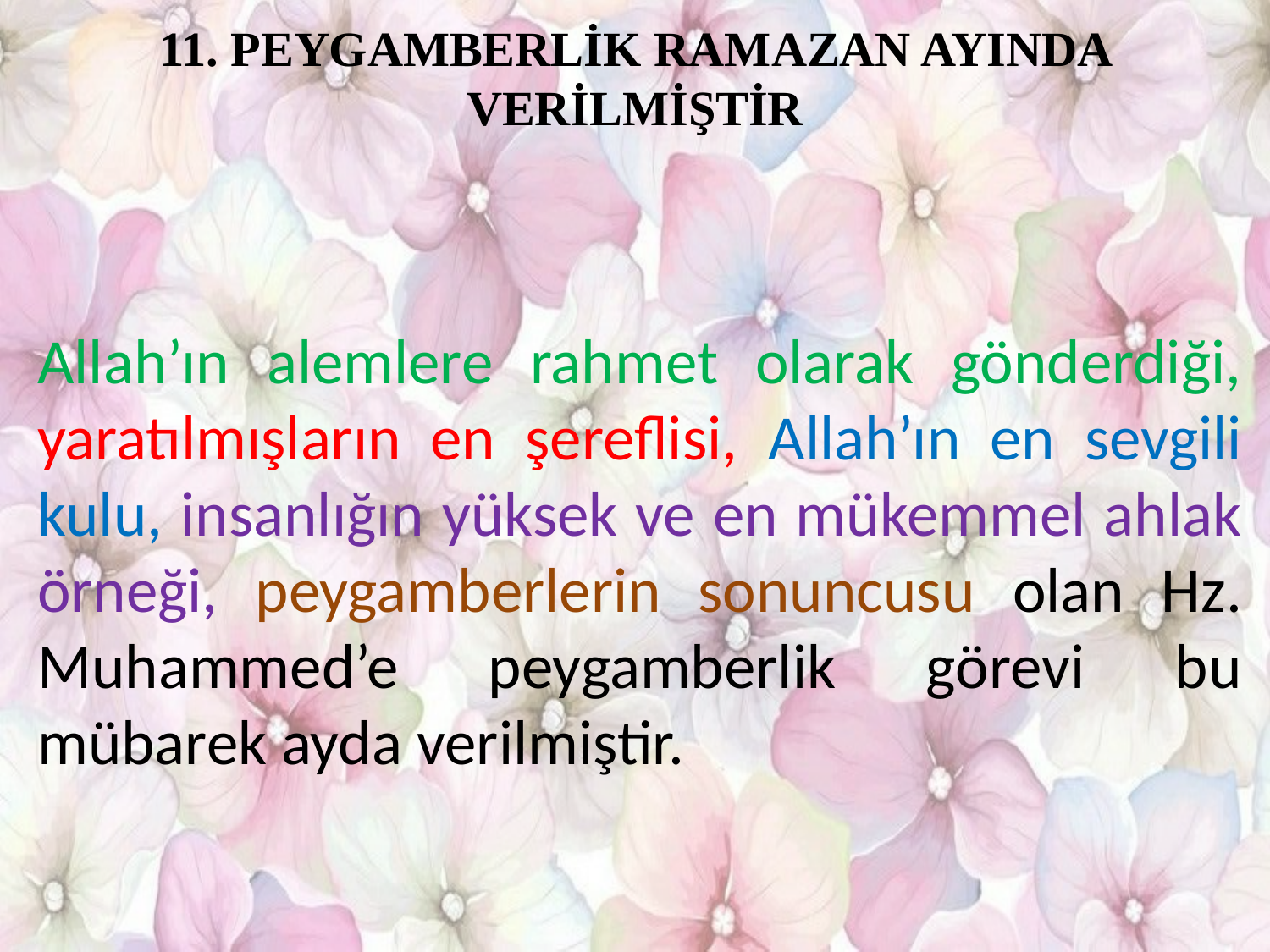

11. PEYGAMBERLİK RAMAZAN AYINDA VERİLMİŞTİR
Allah’ın alemlere rahmet olarak gönderdiği, yaratılmışların en şereflisi, Allah’ın en sevgili kulu, insanlığın yüksek ve en mükemmel ahlak örneği, peygamberlerin sonuncusu olan Hz. Muhammed’e peygamberlik görevi bu mübarek ayda verilmiştir.